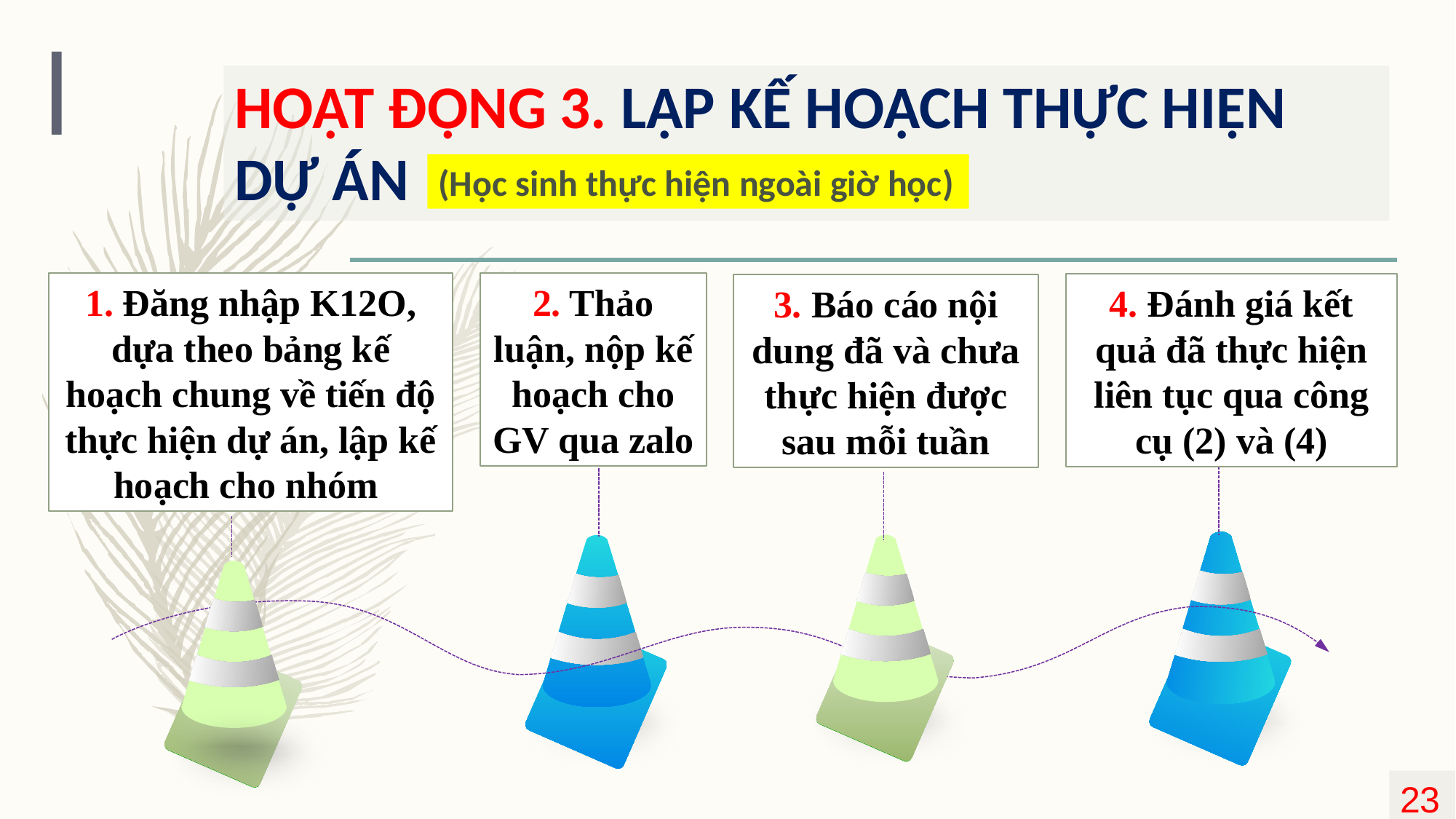

# HOẠT ĐỘNG 3. LẬP KẾ HOẠCH THỰC HIỆN DỰ ÁN
(Học sinh thực hiện ngoài giờ học)
1. Đăng nhập K12O, dựa theo bảng kế hoạch chung về tiến độ thực hiện dự án, lập kế hoạch cho nhóm
2. Thảo luận, nộp kế hoạch cho GV qua zalo
4. Đánh giá kết quả đã thực hiện liên tục qua công cụ (2) và (4)
3. Báo cáo nội dung đã và chưa thực hiện được sau mỗi tuần

23